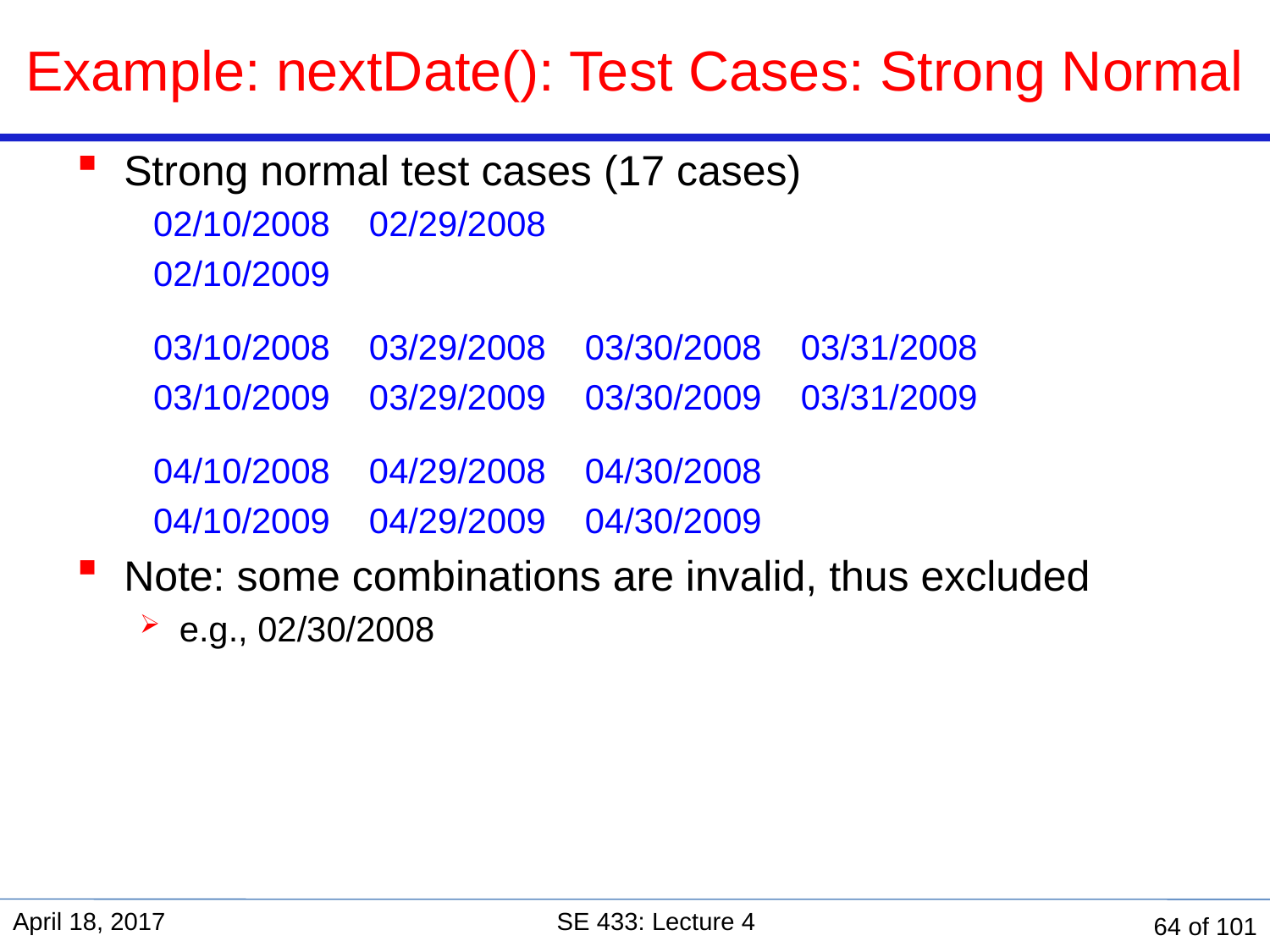

# Example: nextDate(): Test Cases: Strong Normal
Strong normal test cases (17 cases)
    02/10/2008    02/29/2008
    02/10/2009

    03/10/2008    03/29/2008    03/30/2008    03/31/2008
    03/10/2009    03/29/2009    03/30/2009    03/31/2009

    04/10/2008    04/29/2008    04/30/2008
    04/10/2009    04/29/2009    04/30/2009
Note: some combinations are invalid, thus excluded
e.g., 02/30/2008
April 18, 2017
SE 433: Lecture 4
64 of 101